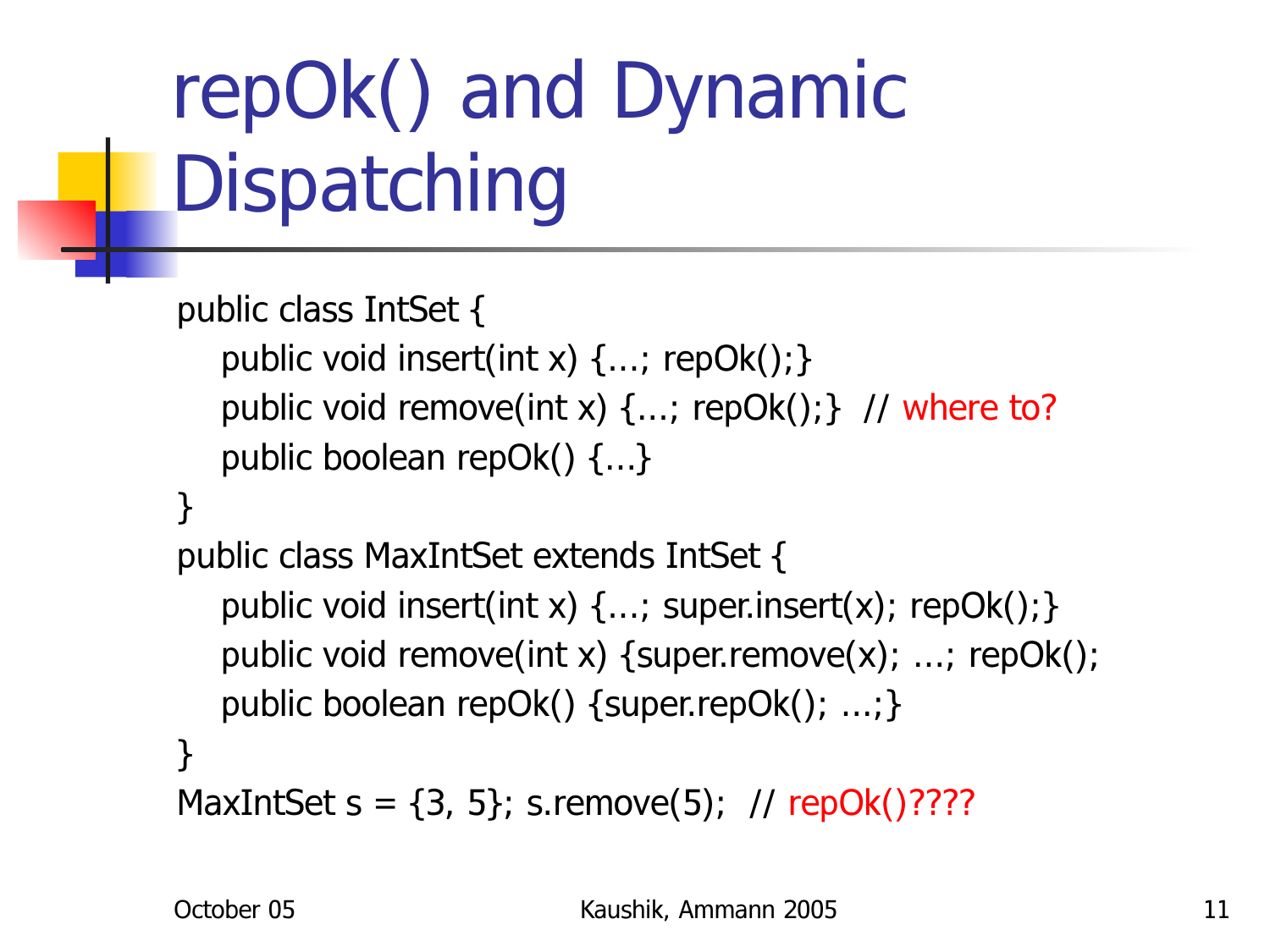

# repOk() and Dynamic Dispatching

public class IntSet {
    public void insert(int x) {...; repOk();}
    public void remove(int x) {...; repOk();}  // where to?
    public boolean repOk() {...}
}
public class MaxIntSet extends IntSet {
    public void insert(int x) {...; super.insert(x); repOk();}
    public void remove(int x) {super.remove(x); ...; repOk();
    public boolean repOk() {super.repOk(); ...;}
}
MaxIntSet s = {3, 5}; s.remove(5);  // repOk()????
October 05
Kaushik, Ammann 2005
11